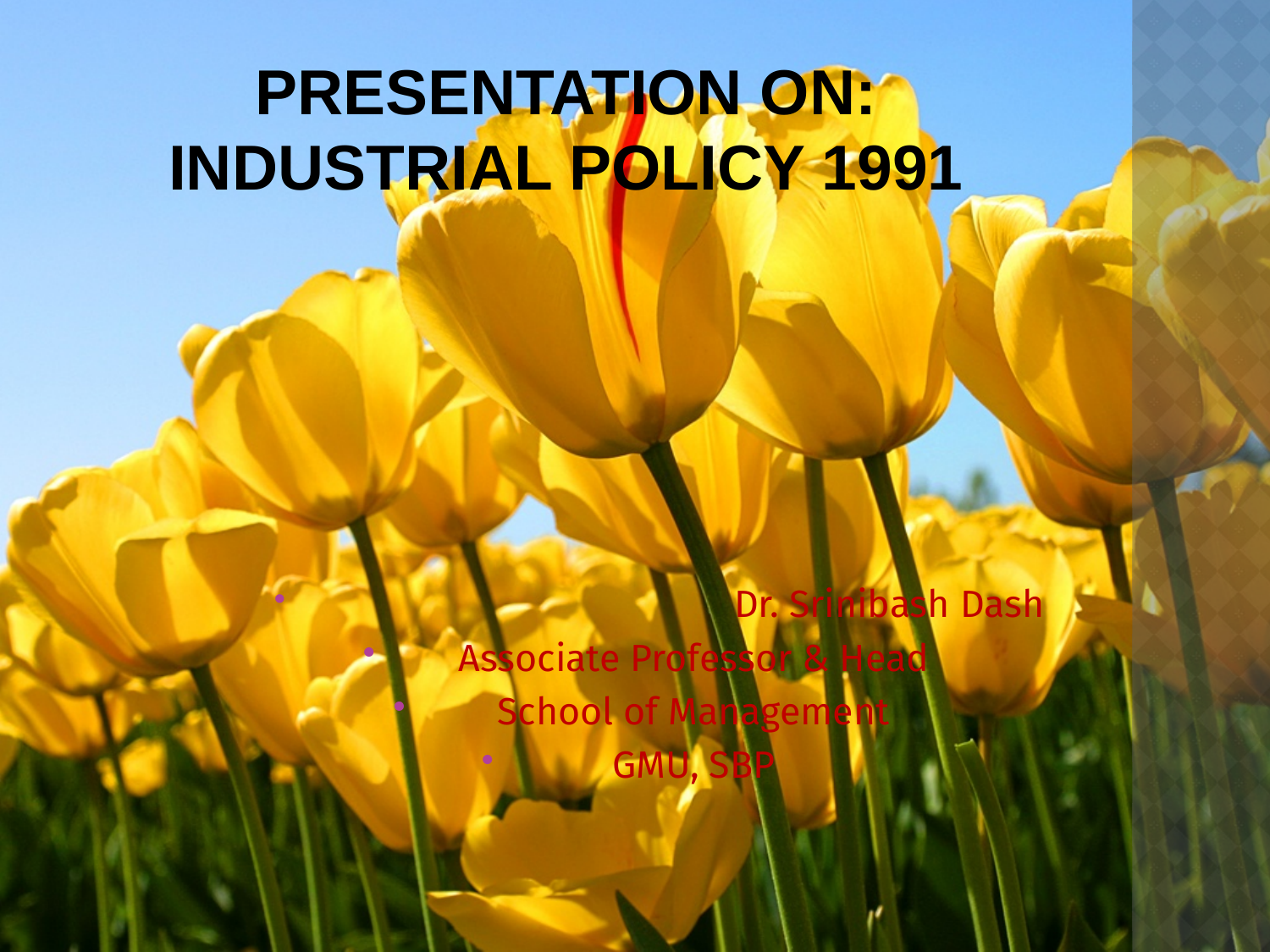

# PRESENTATION ON: INDUSTRIAL POLICY 1991

                                          Dr. Srinibash Dash
Associate Professor & Head
School of Management
GMU, SBP